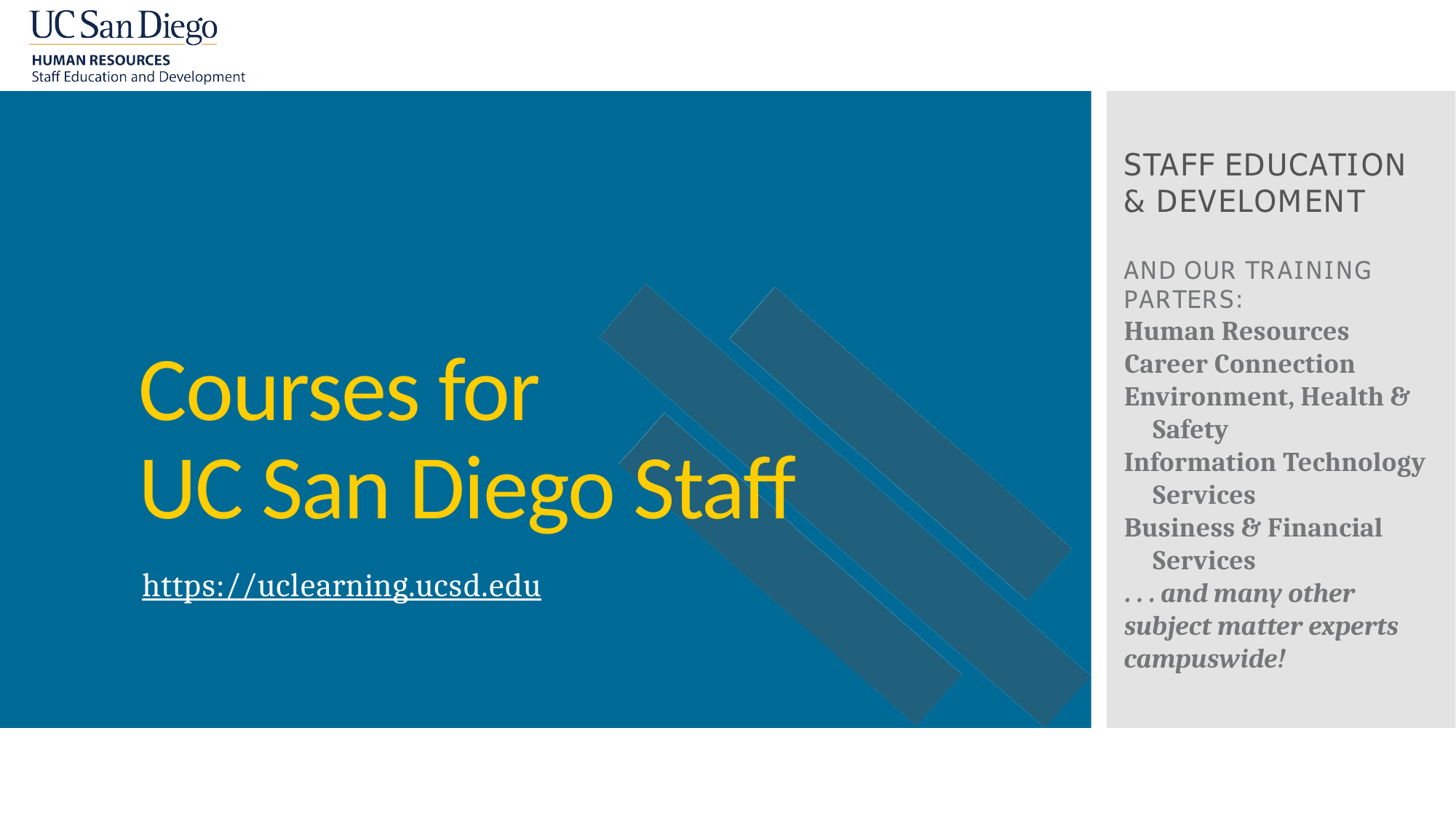

STAFF EDUCATION
& DEVELOMENT

AND OUR TRAINING PARTERS:
Human Resources
Career Connection
Environment, Health & Safety
Information Technology Services
Business & Financial Services
. . . and many other subject matter experts campuswide!

# Courses for UC San Diego Staff
https://uclearning.ucsd.edu